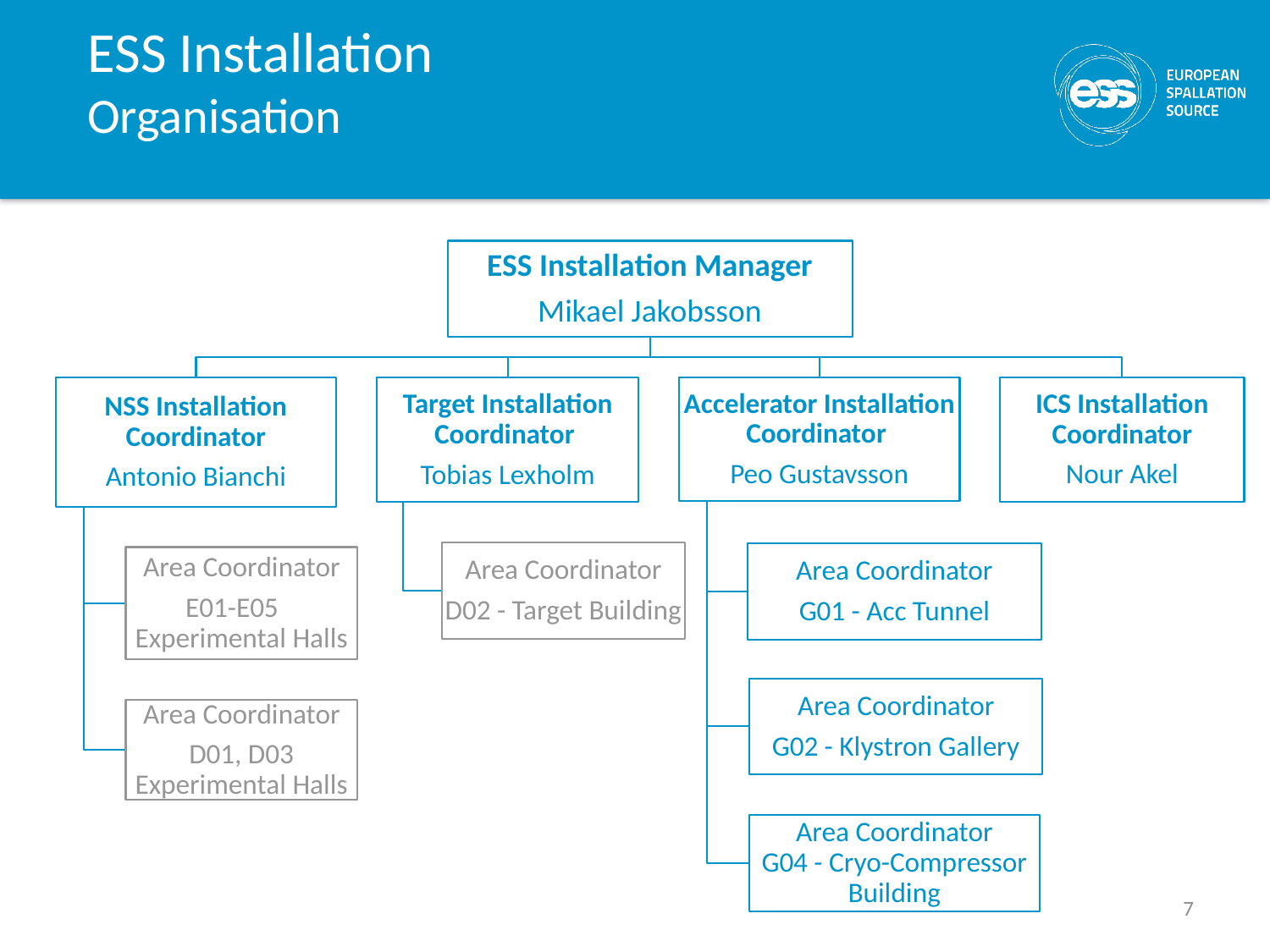

# ESS Installation Organisation
ESS Installation Manager
Mikael Jakobsson
NSS Installation Coordinator
Antonio Bianchi
Area Coordinator
E01-E05    Experimental Halls
Area Coordinator
D01, D03 Experimental Halls
Target Installation Coordinator
Tobias Lexholm
Area Coordinator
D02 - Target Building
Accelerator Installation Coordinator
Peo Gustavsson
Area Coordinator
G01 - Acc Tunnel
Area Coordinator
G02 - Klystron Gallery
Area Coordinator
G04 - Cryo-Compressor Building
ICS Installation Coordinator
Nour Akel
7